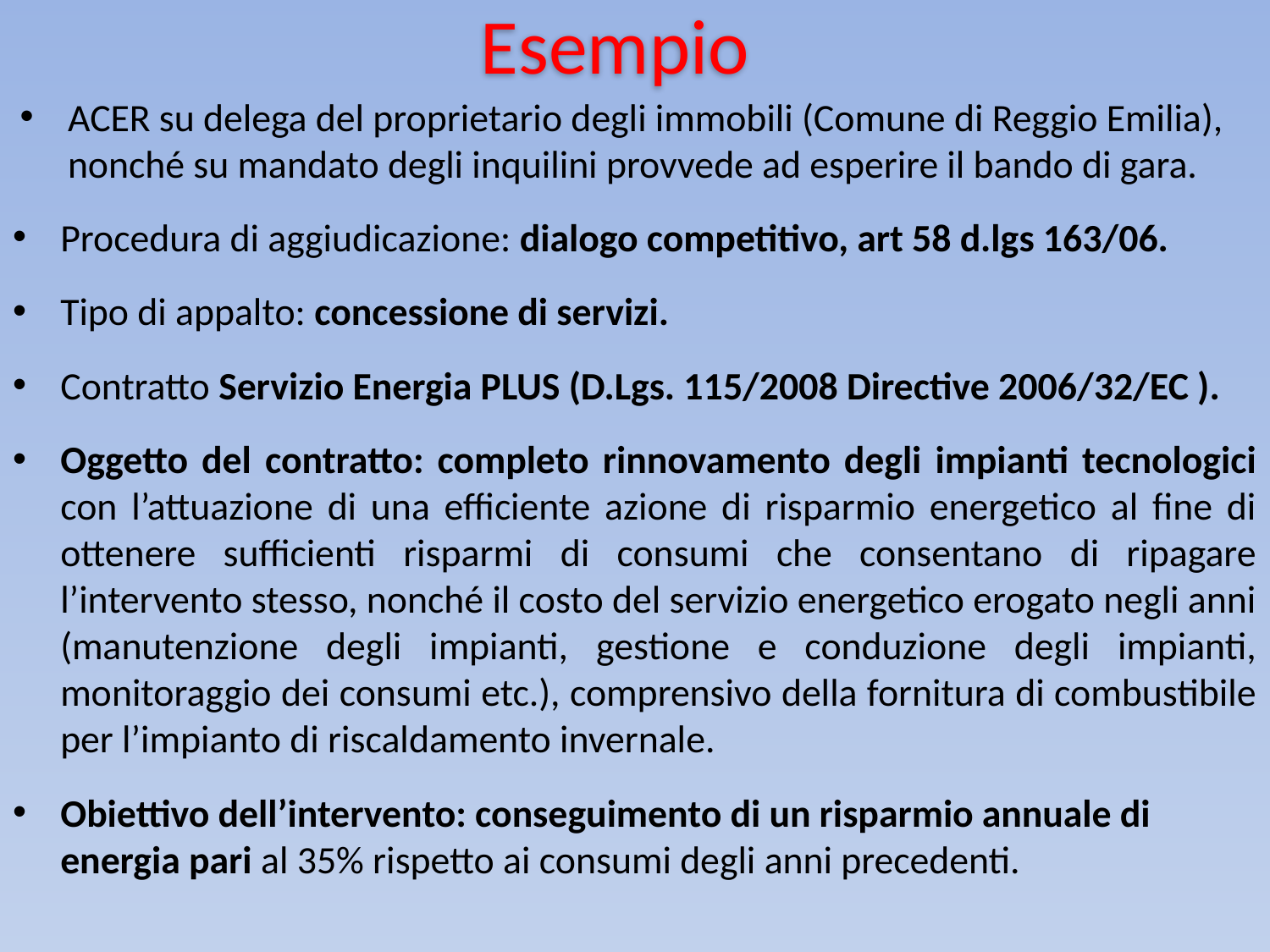

# Esempio
ACER su delega del proprietario degli immobili (Comune di Reggio Emilia), nonché su mandato degli inquilini provvede ad esperire il bando di gara.

Procedura di aggiudicazione: dialogo competitivo, art 58 d.lgs 163/06.

Tipo di appalto: concessione di servizi.

Contratto Servizio Energia PLUS (D.Lgs. 115/2008 Directive 2006/32/EC ).

Oggetto del contratto: completo rinnovamento degli impianti tecnologici con l’attuazione di una efficiente azione di risparmio energetico al fine di ottenere sufficienti risparmi di consumi che consentano di ripagare l’intervento stesso, nonché il costo del servizio energetico erogato negli anni (manutenzione degli impianti, gestione e conduzione degli impianti, monitoraggio dei consumi etc.), comprensivo della fornitura di combustibile per l’impianto di riscaldamento invernale.

Obiettivo dell’intervento: conseguimento di un risparmio annuale di energia pari al 35% rispetto ai consumi degli anni precedenti.